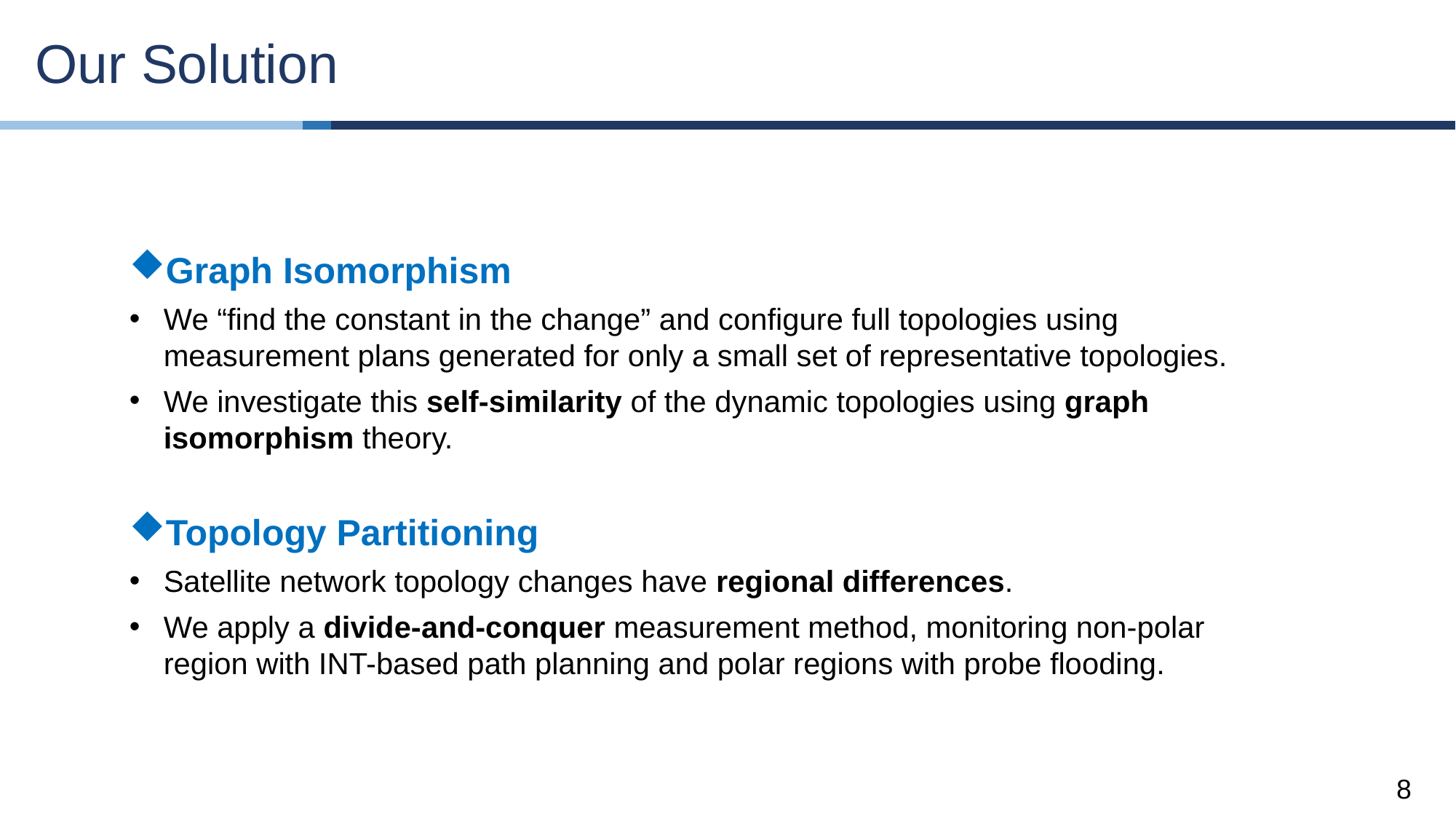

Our Solution

Graph Isomorphism
We “find the constant in the change” and configure full topologies using measurement plans generated for only a small set of representative topologies.
We investigate this self-similarity of the dynamic topologies using graph isomorphism theory.

Topology Partitioning
Satellite network topology changes have regional differences.
We apply a divide-and-conquer measurement method, monitoring non-polar region with INT-based path planning and polar regions with probe flooding.

8